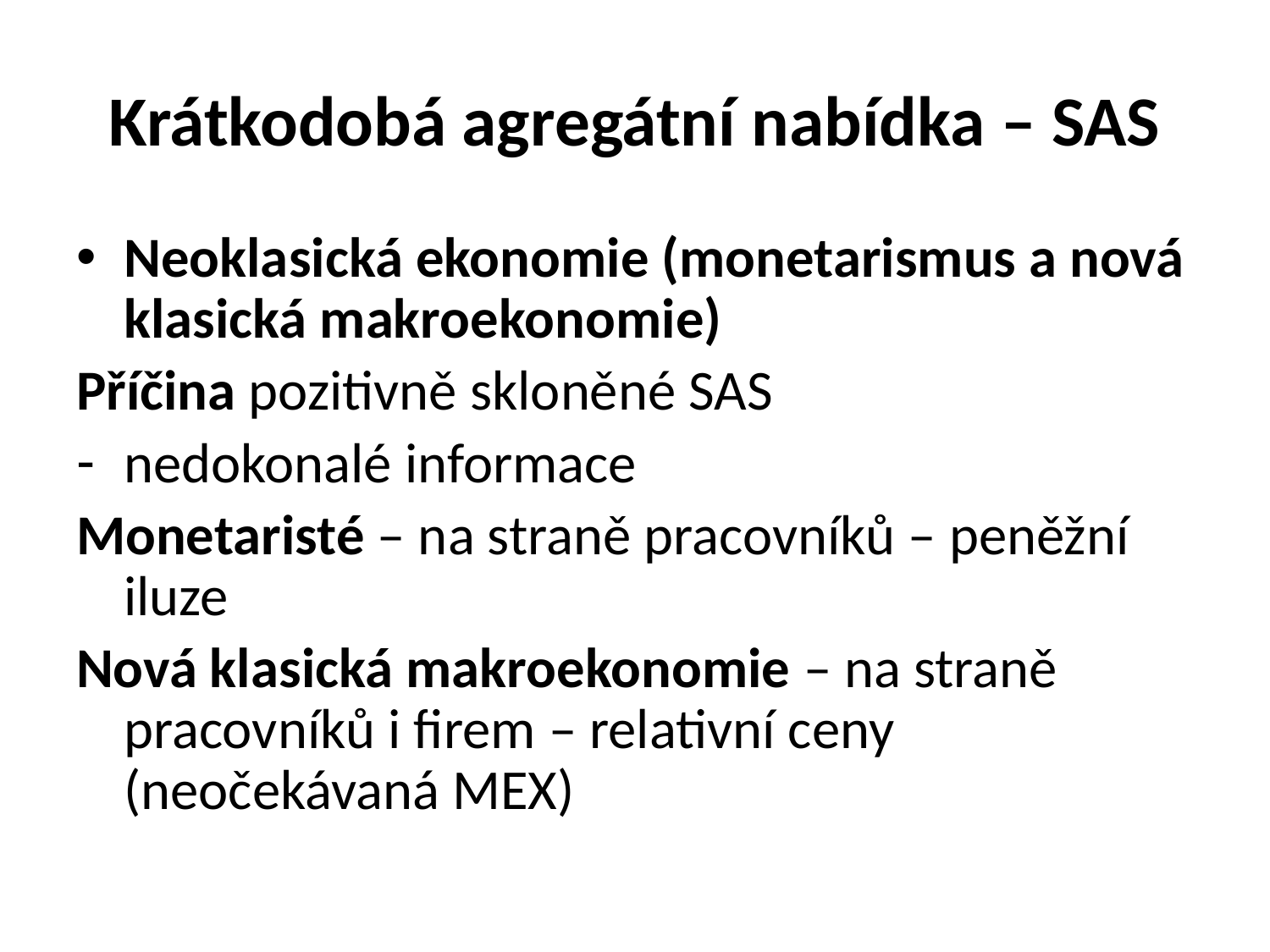

# Krátkodobá agregátní nabídka – SAS
Neoklasická ekonomie (monetarismus a nová klasická makroekonomie)
Příčina pozitivně skloněné SAS
nedokonalé informace
Monetaristé – na straně pracovníků – peněžní iluze
Nová klasická makroekonomie – na straně pracovníků i firem – relativní ceny (neočekávaná MEX)